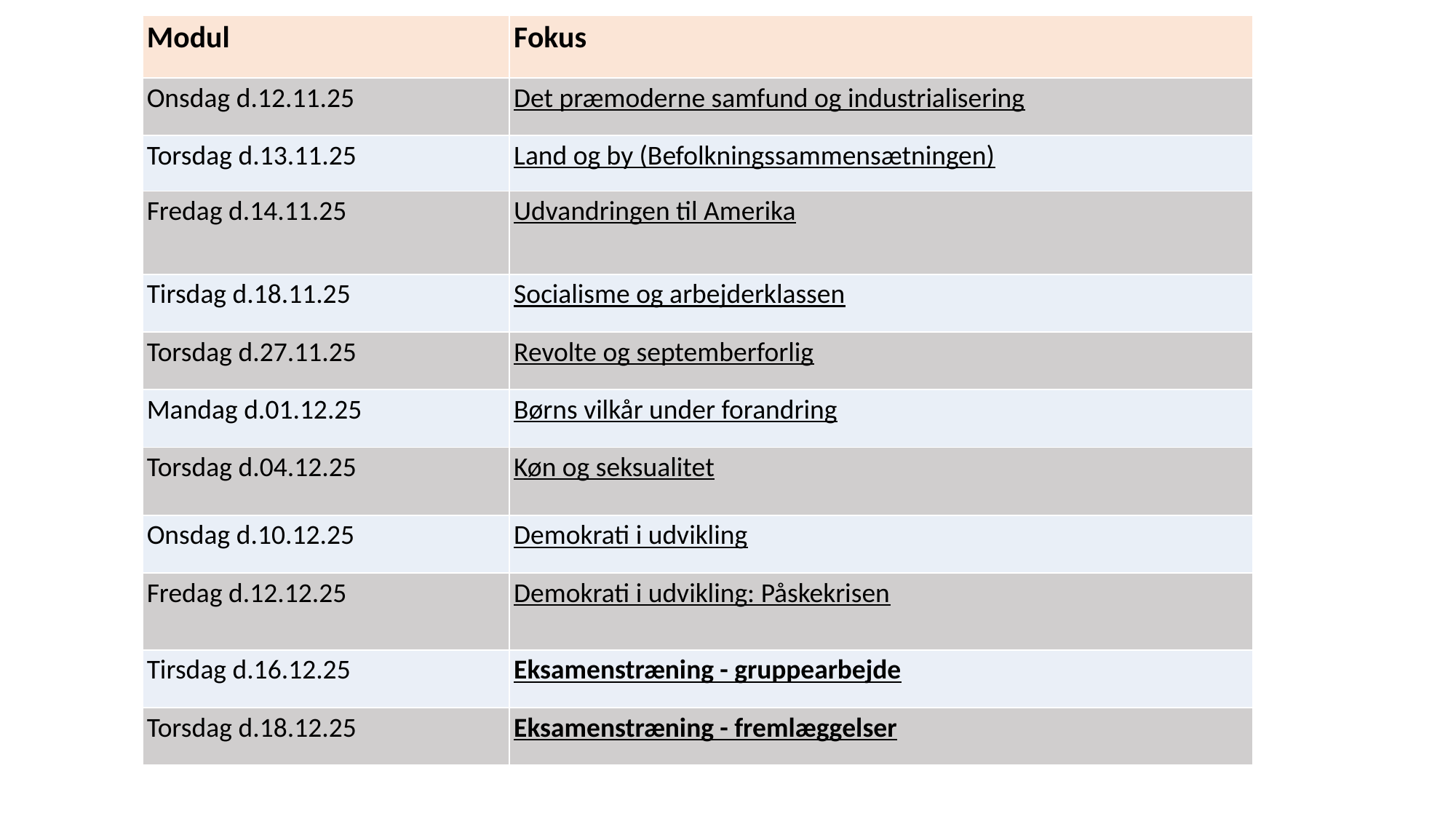

| Modul | Fokus |
| --- | --- |
| Onsdag d.12.11.25 | Det præmoderne samfund og industrialisering |
| Torsdag d.13.11.25 | Land og by (Befolkningssammensætningen) |
| Fredag d.14.11.25 | Udvandringen til Amerika |
| Tirsdag d.18.11.25 | Socialisme og arbejderklassen |
| Torsdag d.27.11.25 | Revolte og septemberforlig |
| Mandag d.01.12.25 | Børns vilkår under forandring |
| Torsdag d.04.12.25 | Køn og seksualitet |
| Onsdag d.10.12.25 | Demokrati i udvikling |
| Fredag d.12.12.25 | Demokrati i udvikling: Påskekrisen |
| Tirsdag d.16.12.25 | Eksamenstræning - gruppearbejde |
| Torsdag d.18.12.25 | Eksamenstræning - fremlæggelser |